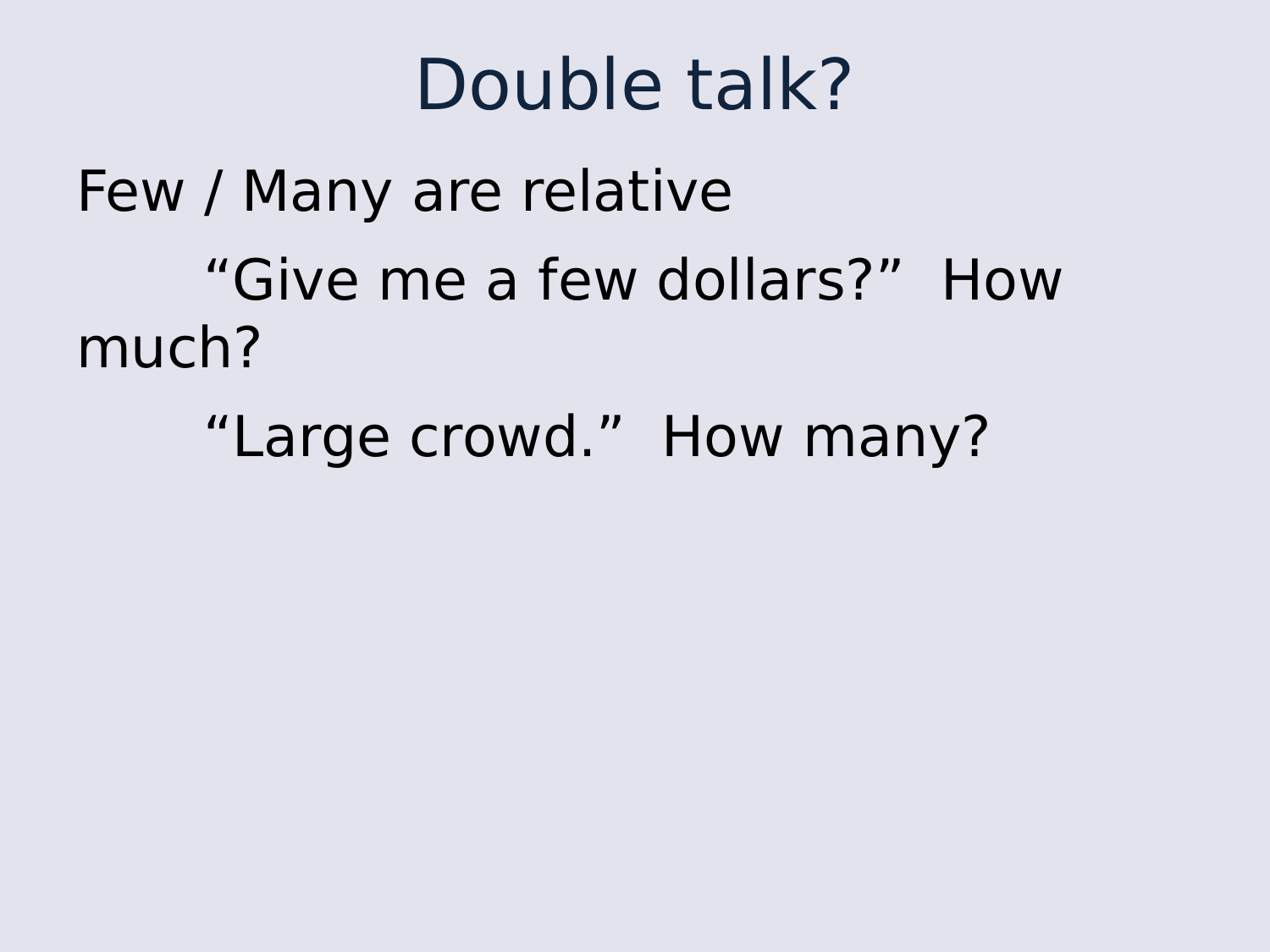

# Double talk?
Few / Many are relative
	“Give me a few dollars?”  How much?
	“Large crowd.”  How many?